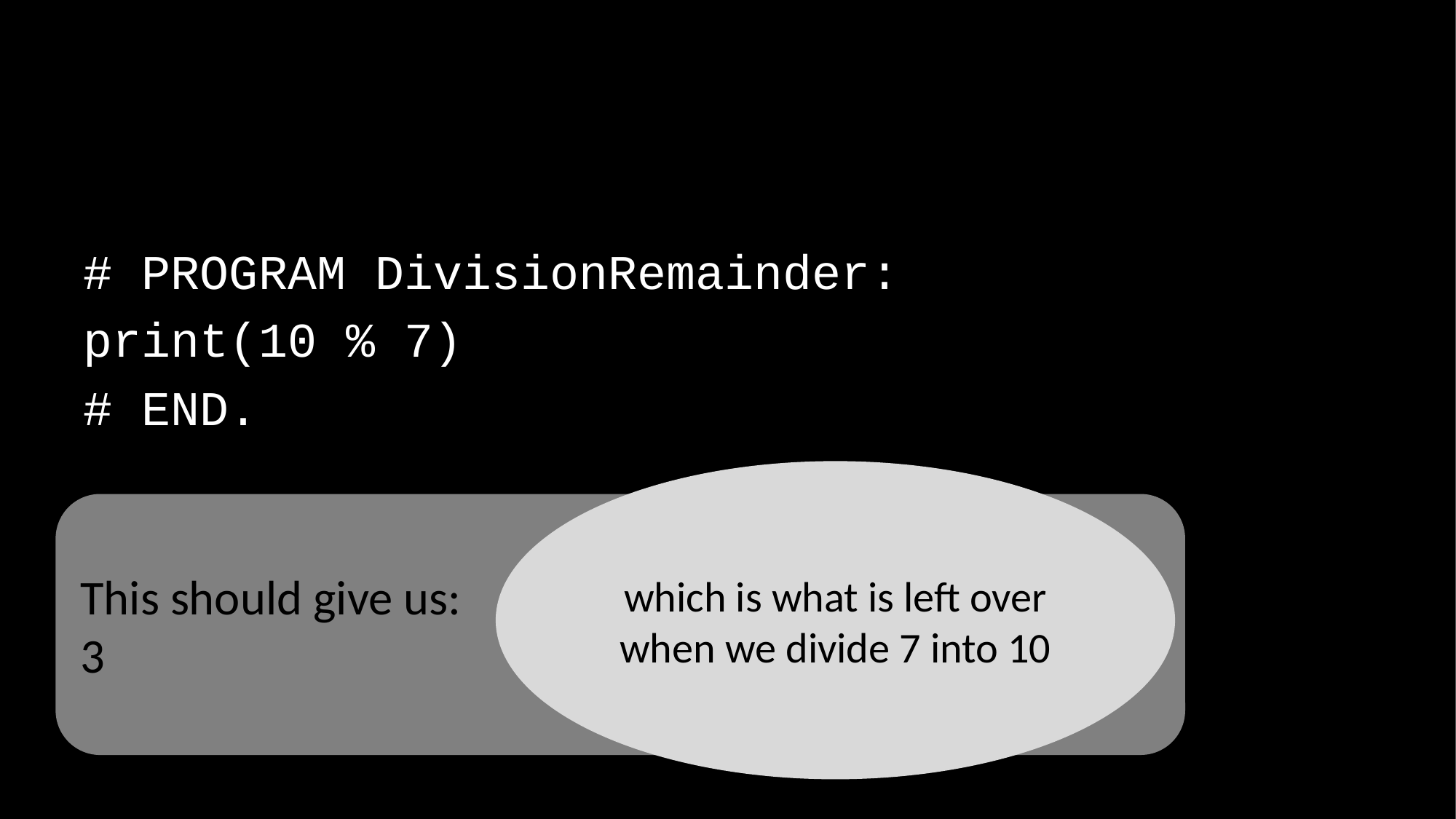

# PROGRAM DivisionRemainder:
print(10 % 7)
# END.
which is what is left over when we divide 7 into 10
This should give us:
3